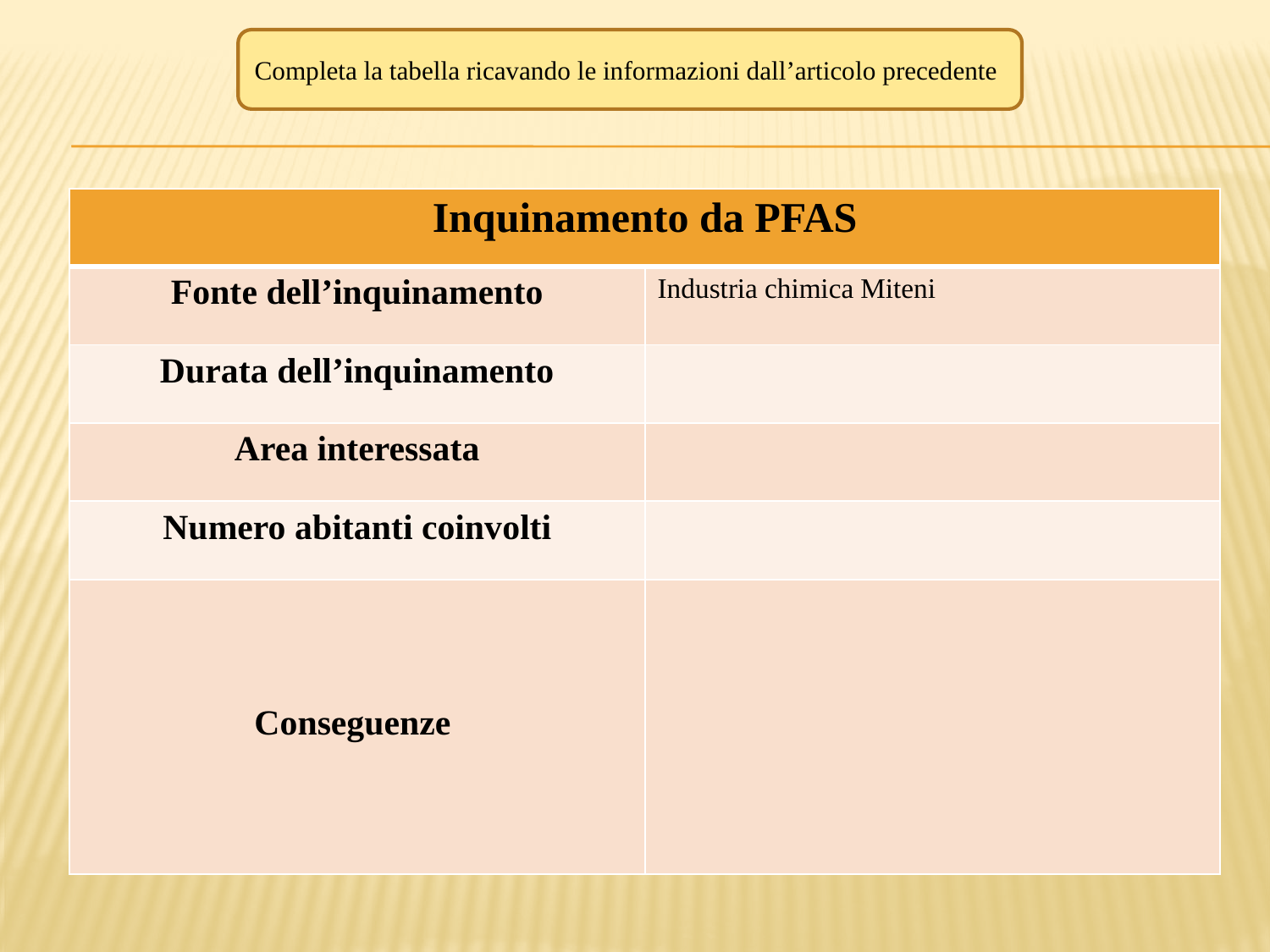

Completa la tabella ricavando le informazioni dall’articolo precedente
| Inquinamento da PFAS |  |
| --- | --- |
| Fonte dell’inquinamento | Industria chimica Miteni |
| Durata dell’inquinamento |  |
| Area interessata |  |
| Numero abitanti coinvolti |  |
| Conseguenze |  |